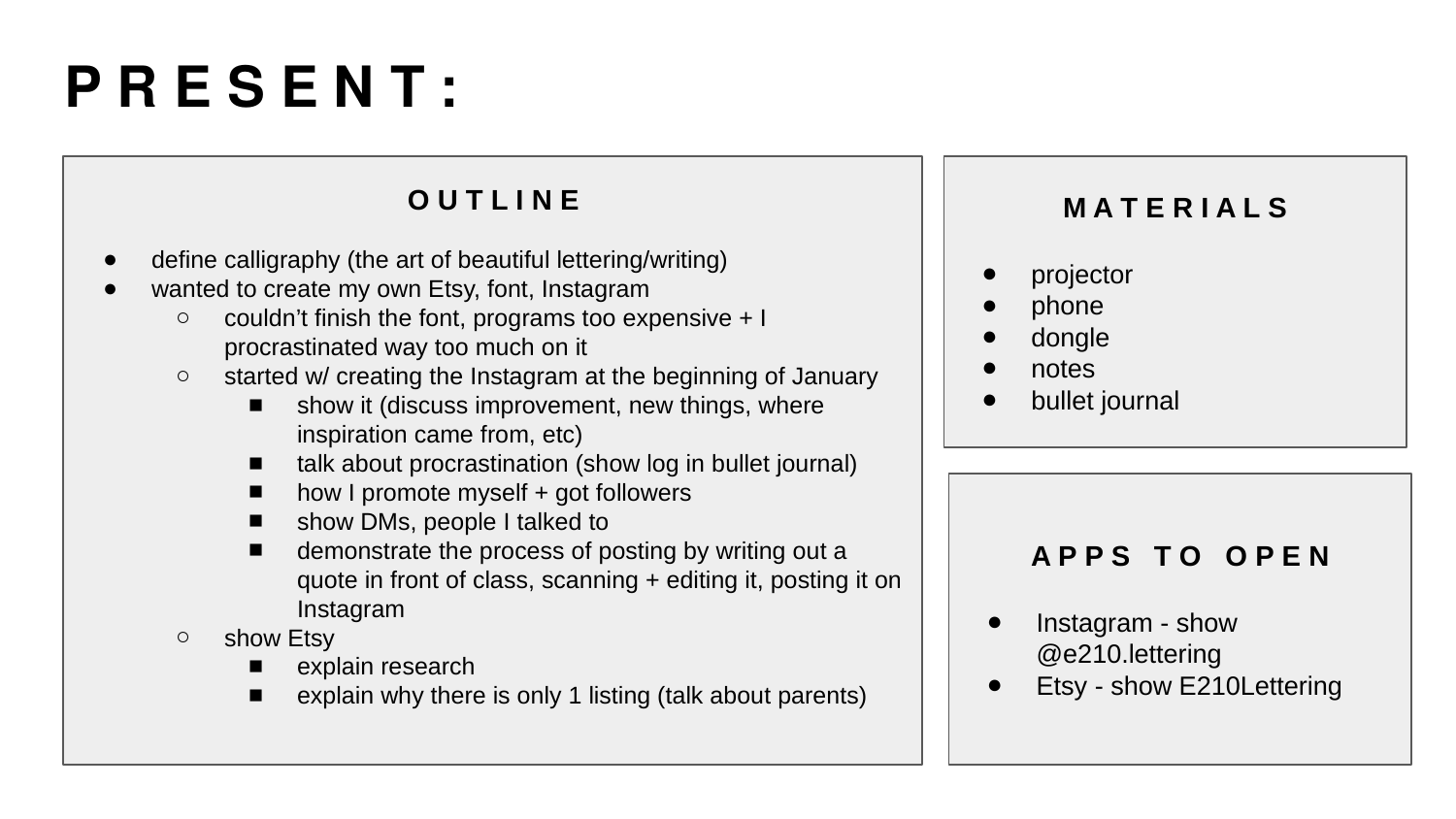

# P R E S E N T :

M A T E R I A L S

projector
phone
dongle
notes
bullet journal
O U T L I N E

define calligraphy (the art of beautiful lettering/writing)
wanted to create my own Etsy, font, Instagram
couldn’t finish the font, programs too expensive + I procrastinated way too much on it
started w/ creating the Instagram at the beginning of January
show it (discuss improvement, new things, where inspiration came from, etc)
talk about procrastination (show log in bullet journal)
how I promote myself + got followers
show DMs, people I talked to
demonstrate the process of posting by writing out a quote in front of class, scanning + editing it, posting it on Instagram
show Etsy
explain research
explain why there is only 1 listing (talk about parents)

A P P S   T O   O P E N

Instagram - show @e210.lettering
Etsy - show E210Lettering